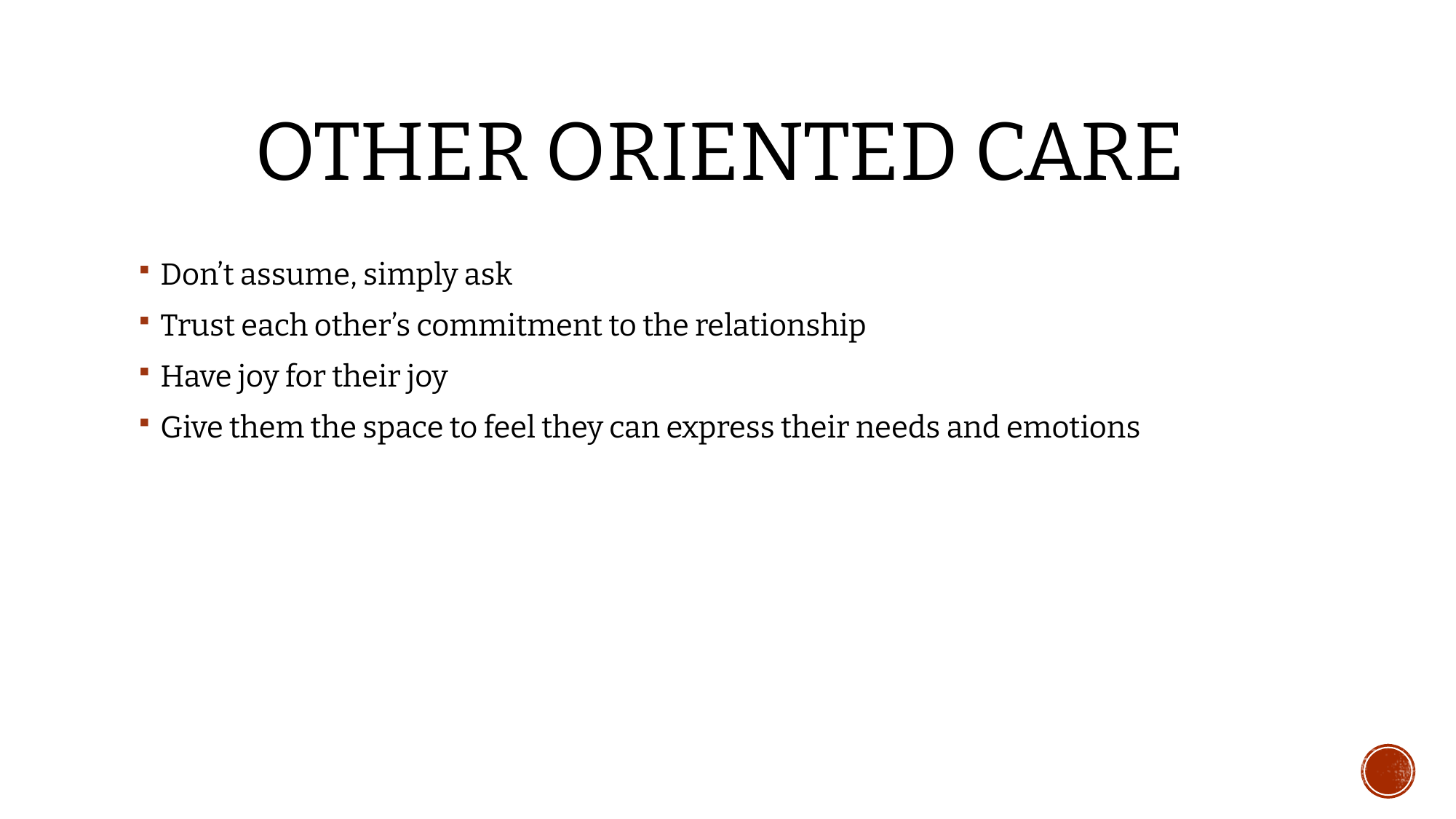

# Other Oriented Care
Don’t assume, simply ask
Trust each other’s commitment to the relationship
Have joy for their joy
Give them the space to feel they can express their needs and emotions